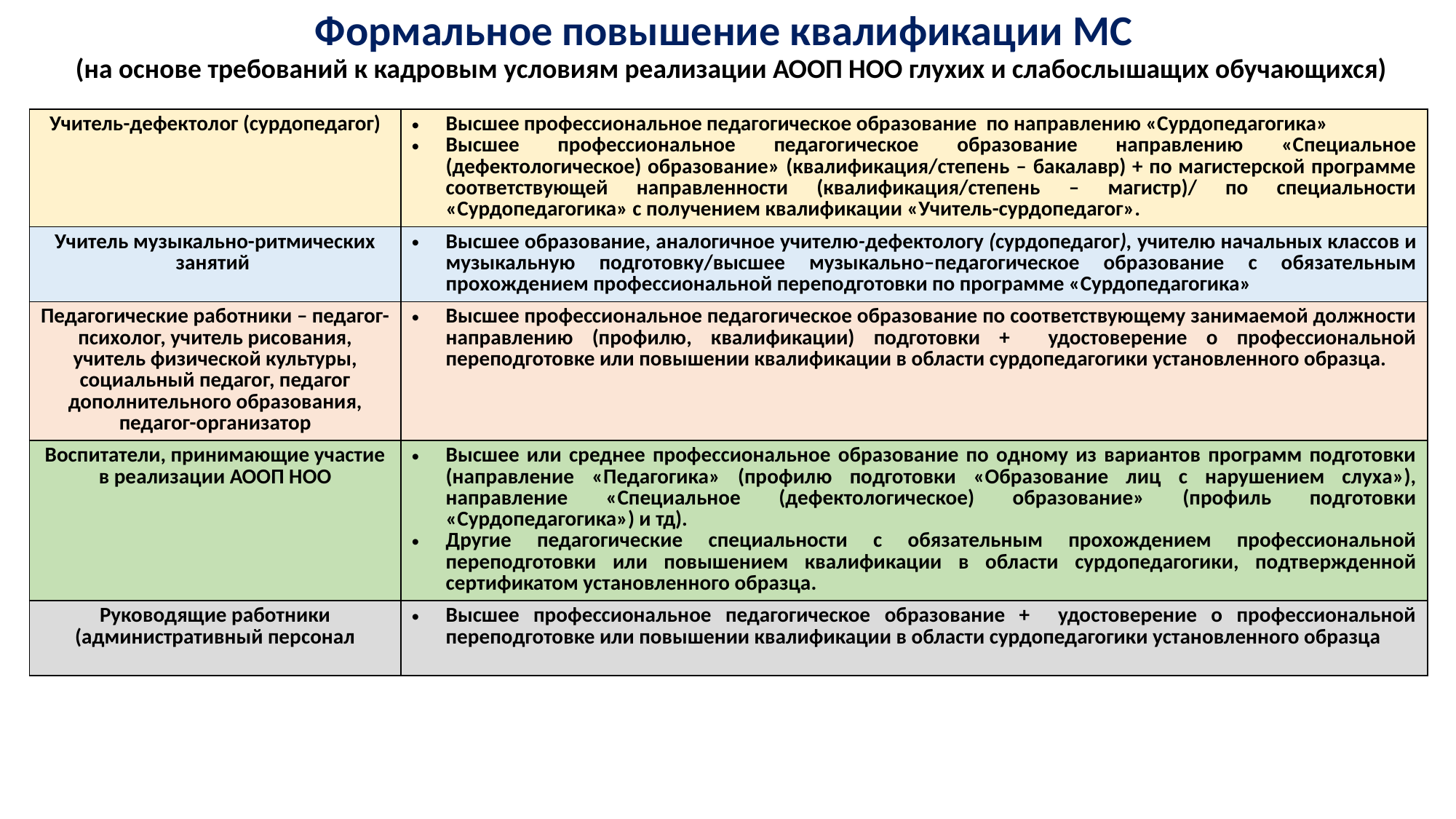

# Формальное повышение квалификации МС (на основе требований к кадровым условиям реализации АООП НОО глухих и слабослышащих обучающихся)
| Учитель-дефектолог (сурдопедагог) | Высшее профессиональное педагогическое образование по направлению «Сурдопедагогика» Высшее профессиональное педагогическое образование направлению «Специальное (дефектологическое) образование» (квалификация/степень – бакалавр) + по магистерской программе соответствующей направленности (квалификация/степень – магистр)/ по специальности «Сурдопедагогика» с получением квалификации «Учитель-сурдопедагог». |
| --- | --- |
| Учитель музыкально-ритмических занятий | Высшее образование, аналогичное учителю-дефектологу (сурдопедагог), учителю начальных классов и музыкальную подготовку/высшее музыкально–педагогическое образование с обязательным прохождением профессиональной переподготовки по программе «Сурдопедагогика» |
| Педагогические работники – педагог-психолог, учитель рисования, учитель физической культуры, социальный педагог, педагог дополнительного образования, педагог-организатор | Высшее профессиональное педагогическое образование по соответствующему занимаемой должности направлению (профилю, квалификации) подготовки + удостоверение о профессиональной переподготовке или повышении квалификации в области сурдопедагогики установленного образца. |
| Воспитатели, принимающие участие в реализации АООП НОО | Высшее или среднее профессиональное образование по одному из вариантов программ подготовки (направление «Педагогика» (профилю подготовки «Образование лиц с нарушением слуха»), направление «Специальное (дефектологическое) образование» (профиль подготовки «Сурдопедагогика») и тд). Другие педагогические специальности с обязательным прохождением профессиональной переподготовки или повышением квалификации в области сурдопедагогики, подтвержденной сертификатом установленного образца. |
| Руководящие работники (административный персонал | Высшее профессиональное педагогическое образование + удостоверение о профессиональной переподготовке или повышении квалификации в области сурдопедагогики установленного образца |